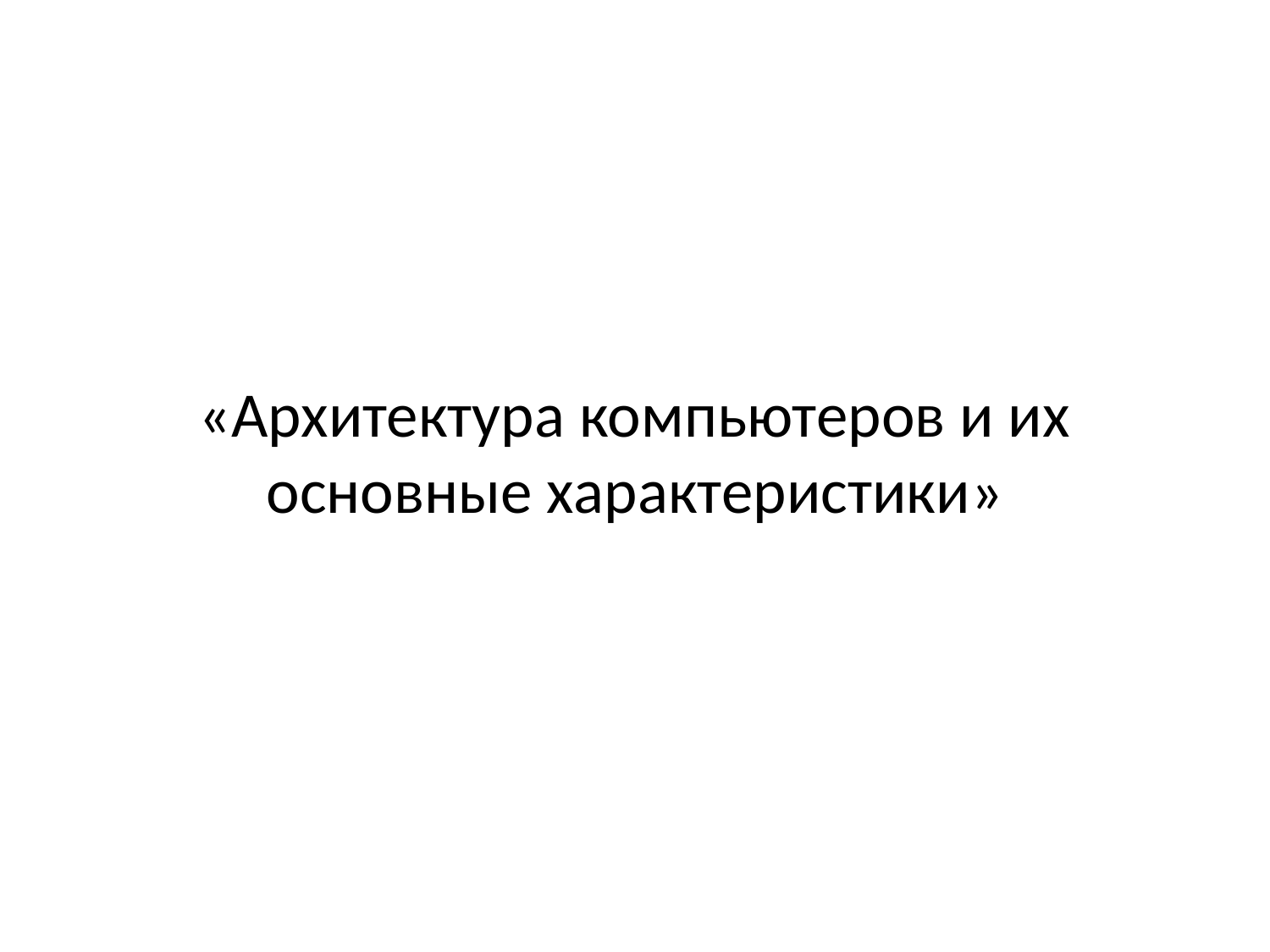

# «Архитектура компьютеров и их основные характеристики»